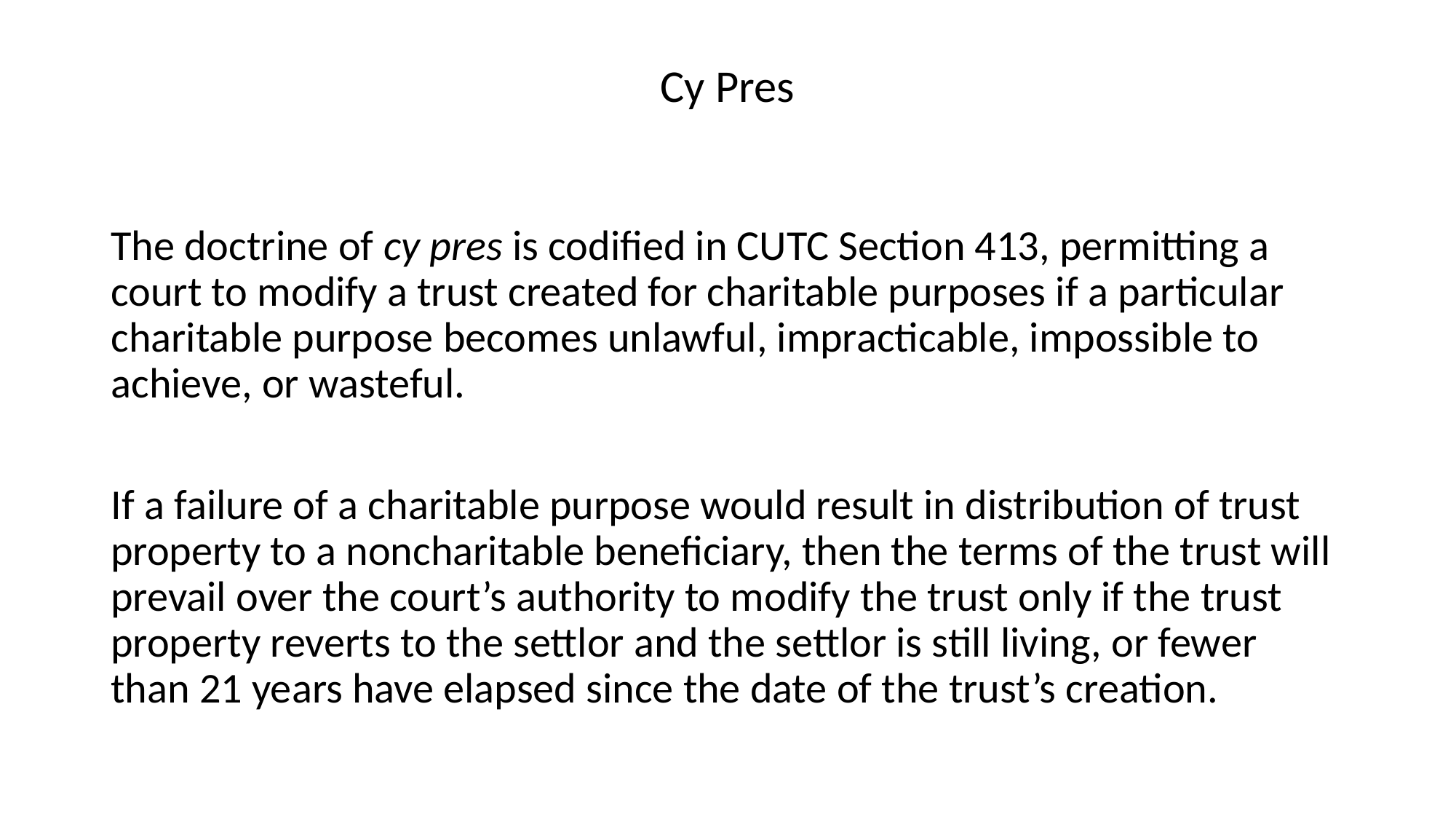

# Cy Pres
The doctrine of cy pres is codified in CUTC Section 413, permitting a court to modify a trust created for charitable purposes if a particular charitable purpose becomes unlawful, impracticable, impossible to achieve, or wasteful.

If a failure of a charitable purpose would result in distribution of trust property to a noncharitable beneficiary, then the terms of the trust will prevail over the court’s authority to modify the trust only if the trust property reverts to the settlor and the settlor is still living, or fewer than 21 years have elapsed since the date of the trust’s creation.